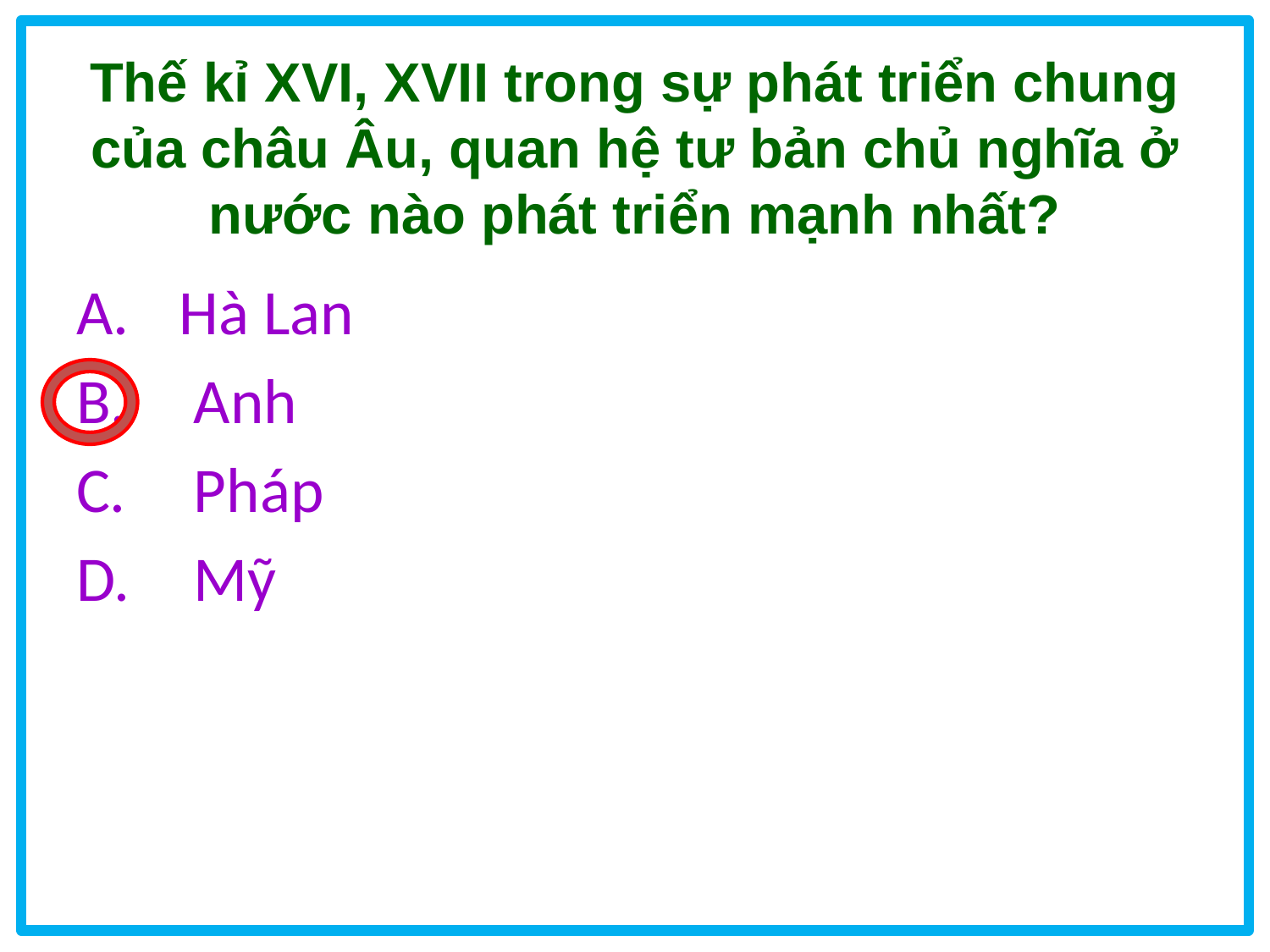

# Thế kỉ XVI, XVII trong sự phát triển chung của châu Âu, quan hệ tư bản chủ nghĩa ở nước nào phát triển mạnh nhất?
Hà Lan
 Anh
 Pháp
 Mỹ